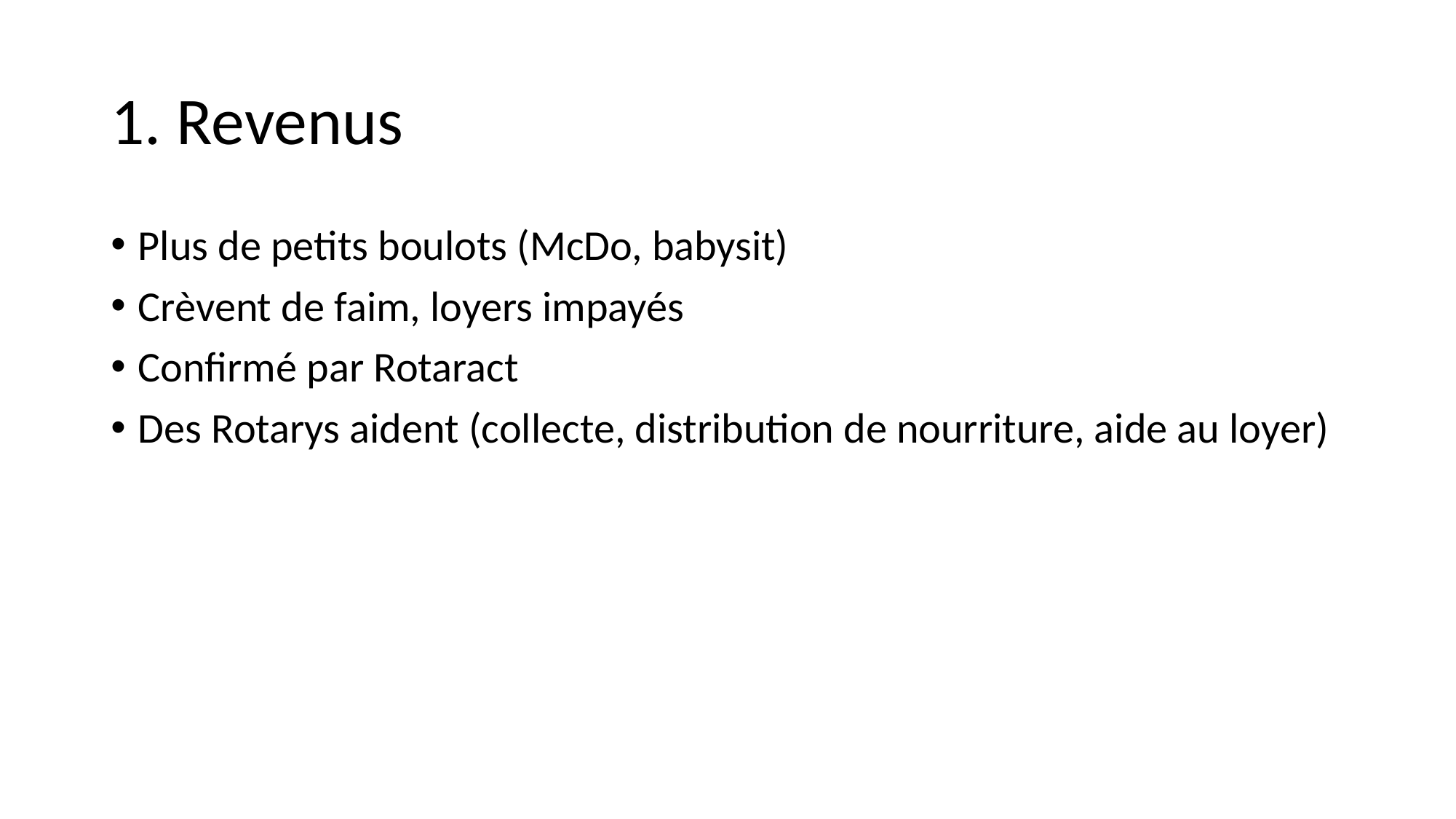

# 1. Revenus
Plus de petits boulots (McDo, babysit)
Crèvent de faim, loyers impayés
Confirmé par Rotaract
Des Rotarys aident (collecte, distribution de nourriture, aide au loyer)